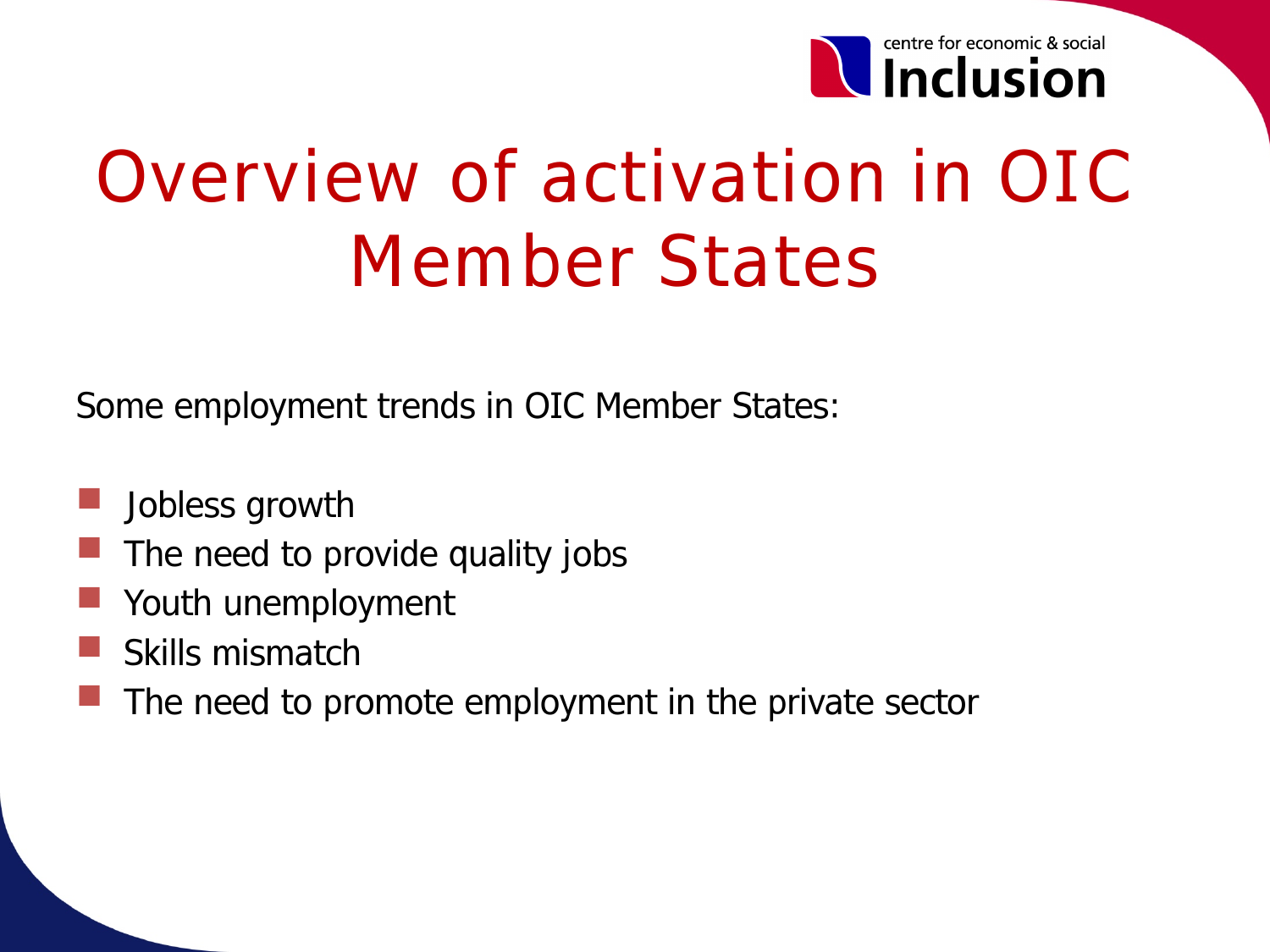

# Overview of activation in OIC Member States
Some employment trends in OIC Member States:

Jobless growth
The need to provide quality jobs
Youth unemployment
Skills mismatch
The need to promote employment in the private sector